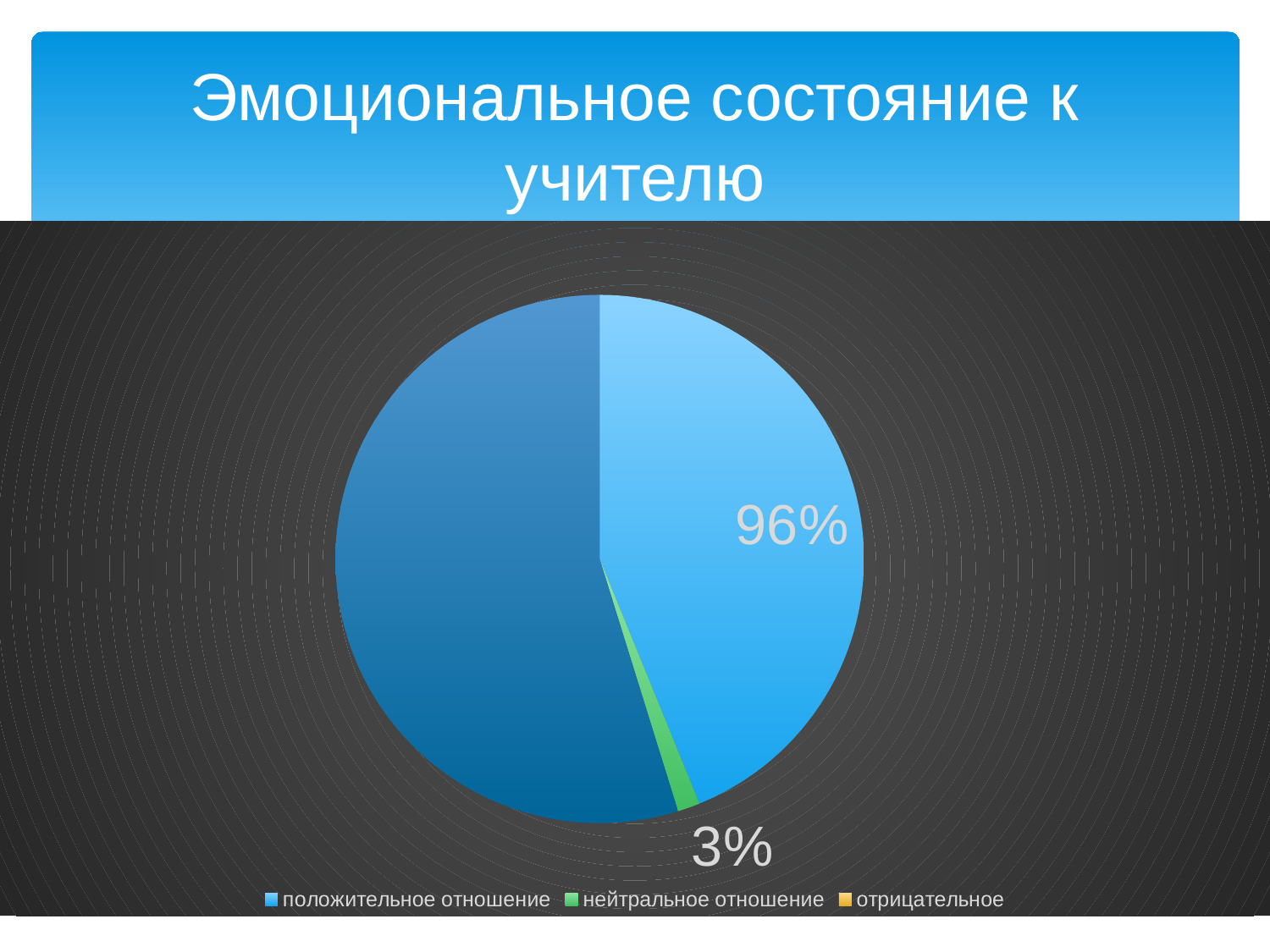

# Эмоциональное состояние к учителю

### Chart

| Category | Продажи |
|---|---|
| положительное отношение | 0.96 |
| нейтральное отношение | 0.03 |
| отрицательное | 0.0 |